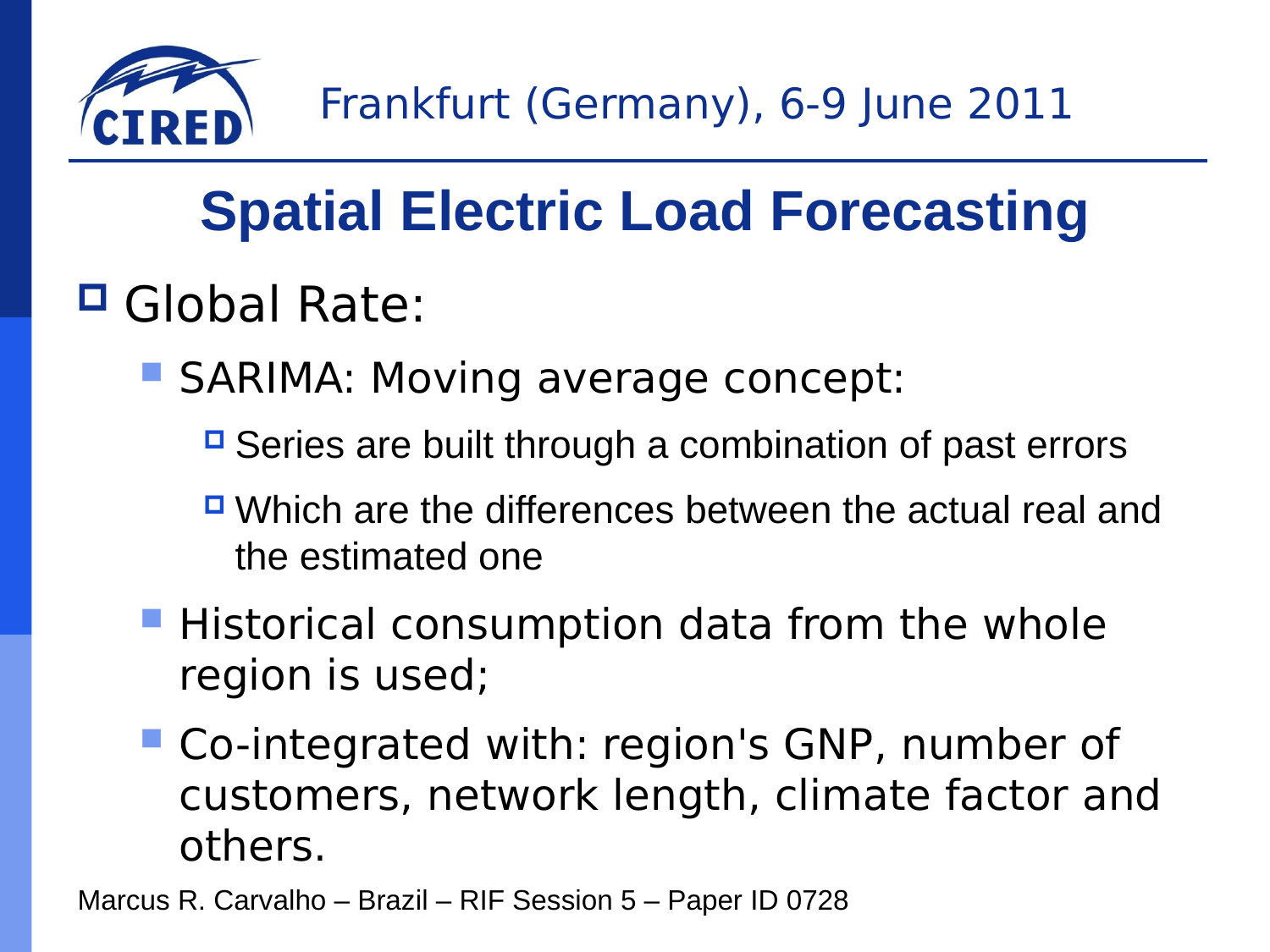

Spatial Electric Load Forecasting
Global Rate:
SARIMA: Moving average concept:
Series are built through a combination of past errors
Which are the differences between the actual real and the estimated one
Historical consumption data from the whole region is used;
Co-integrated with: region's GNP, number of customers, network length, climate factor and others.

Marcus R. Carvalho – Brazil – RIF Session 5 – Paper ID 0728